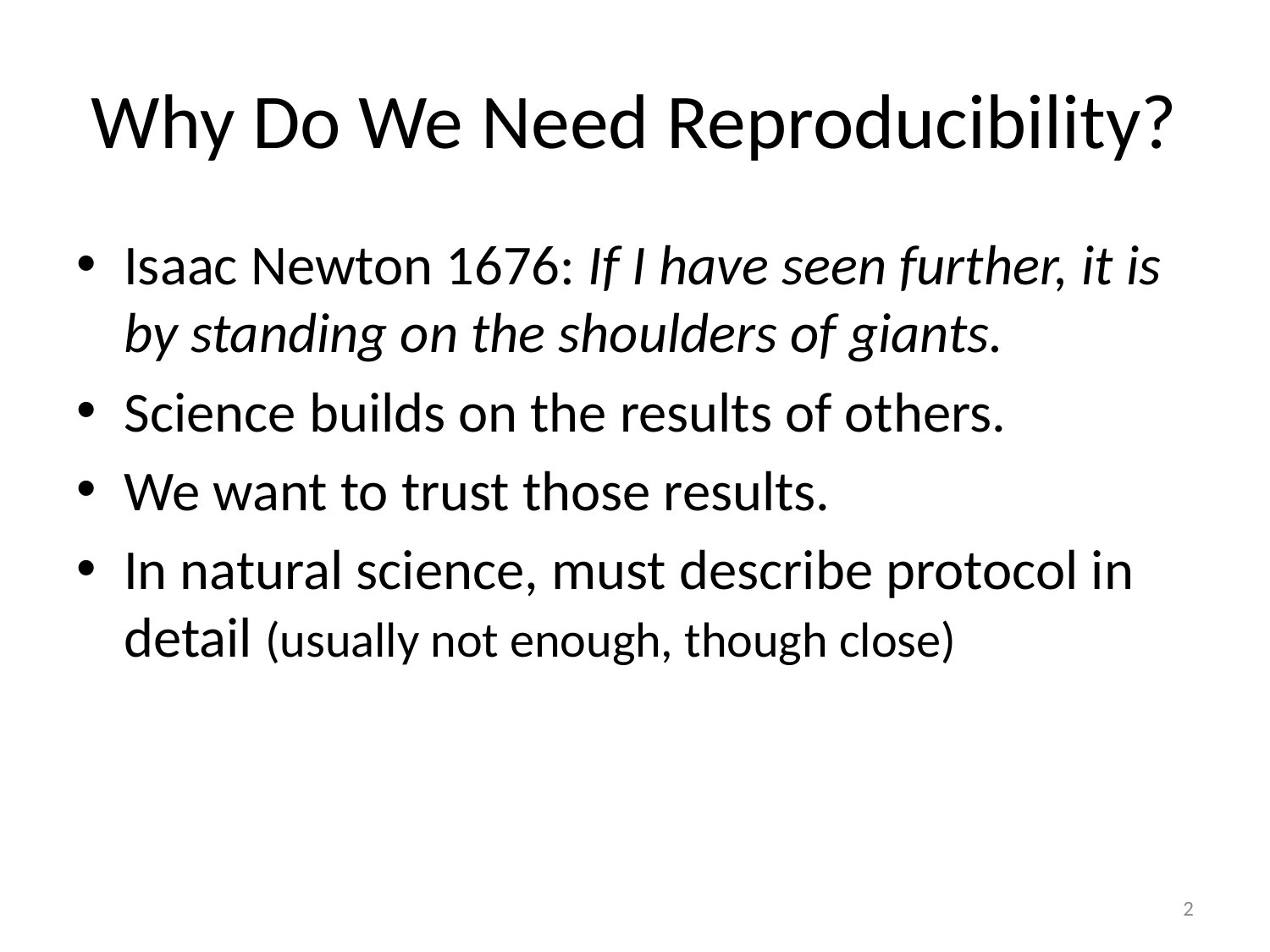

# Why Do We Need Reproducibility?
Isaac Newton 1676: If I have seen further, it is by standing on the shoulders of giants.
Science builds on the results of others.
We want to trust those results.
In natural science, must describe protocol in detail (usually not enough, though close)
2